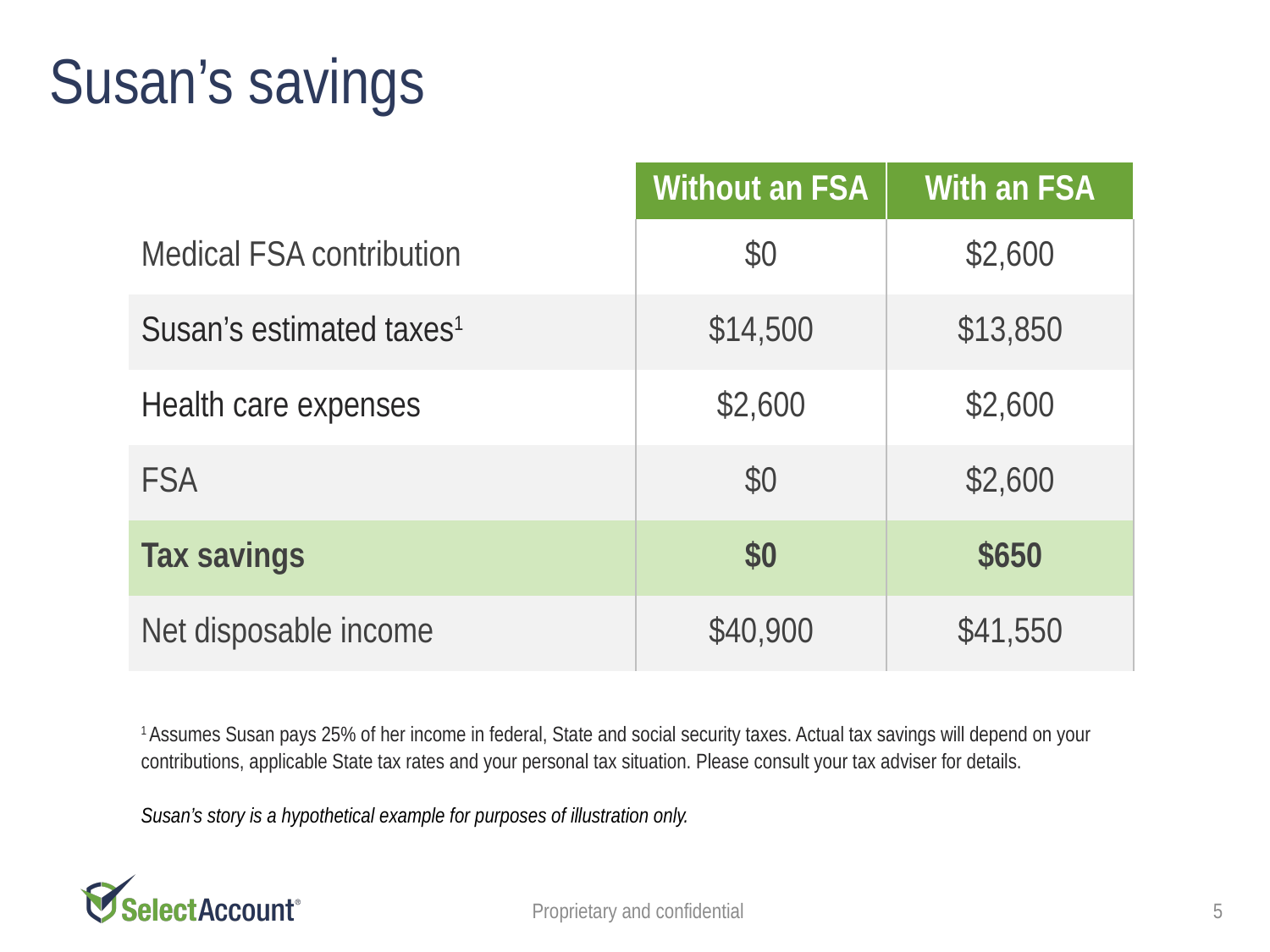

Susan’s savings
| M | Without an FSA | With an FSA |
| --- | --- | --- |
| Medical FSA contribution | $0 | $2,600 |
| Susan’s estimated taxes1 | $14,500 | $13,850 |
| Health care expenses | $2,600 | $2,600 |
| FSA | $0 | $2,600 |
| Tax savings | $0 | $650 |
| Net disposable income | $40,900 | $41,550 |
1 Assumes Susan pays 25% of her income in federal, State and social security taxes. Actual tax savings will depend on your contributions, applicable State tax rates and your personal tax situation. Please consult your tax adviser for details.

Susan’s story is a hypothetical example for purposes of illustration only.
Proprietary and confidential
5